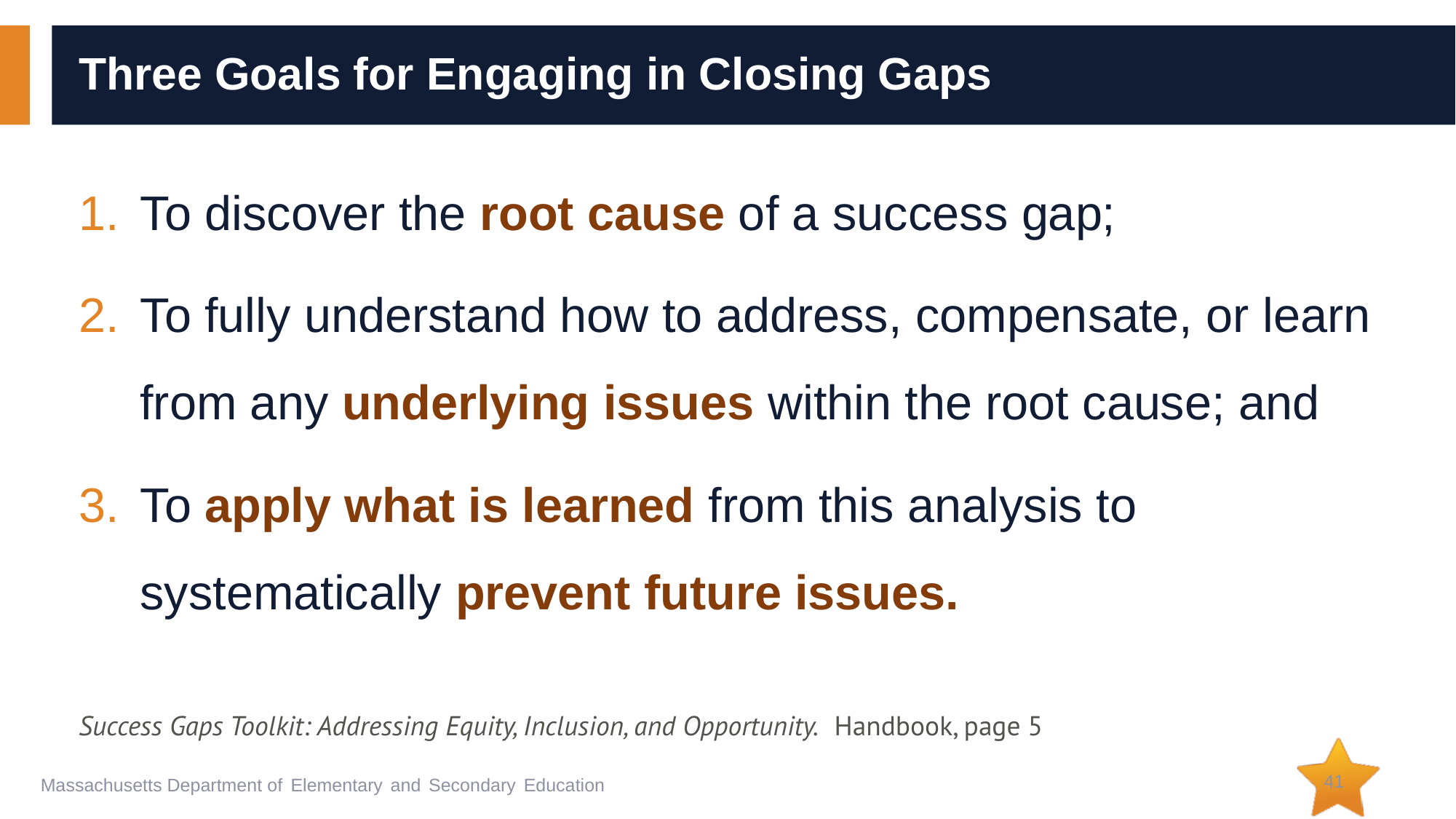

# Three Goals for Engaging in Closing Gaps
To discover the root cause of a success gap;
To fully understand how to address, compensate, or learn from any underlying issues within the root cause; and
To apply what is learned from this analysis to systematically prevent future issues.

Success Gaps Toolkit: Addressing Equity, Inclusion, and Opportunity.  Handbook, page 5

41